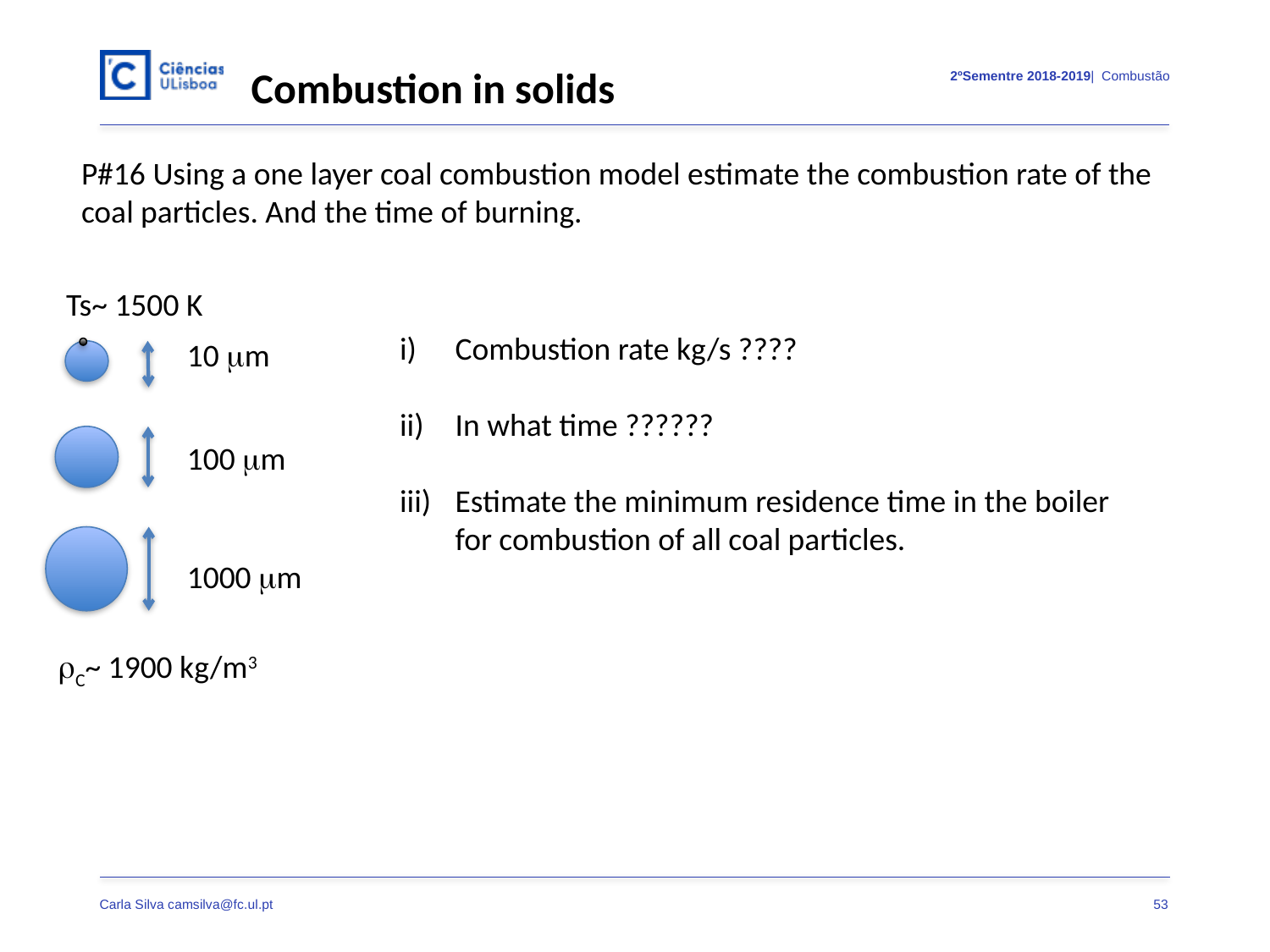

Combustion in solids
P#16 Using a one layer coal combustion model estimate the combustion rate of the coal particles. And the time of burning.
Ts~ 1500 K
Combustion rate kg/s ????

In what time ??????

Estimate the minimum residence time in the boiler for combustion of all coal particles.
10 μm

100 μm

1000 μm
ρC~ 1900 kg/m3
53